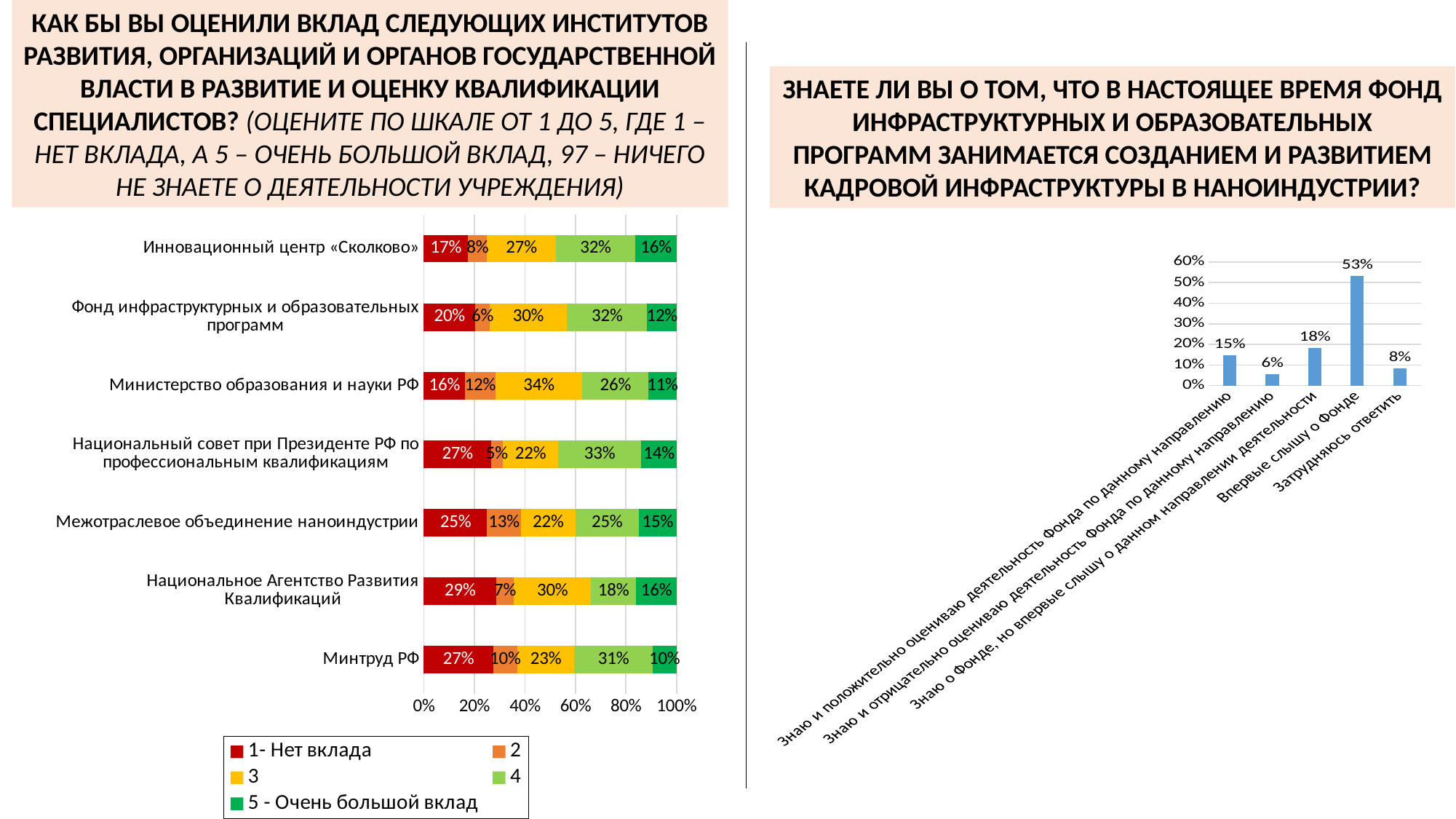

КАК БЫ ВЫ ОЦЕНИЛИ ВКЛАД СЛЕДУЮЩИХ ИНСТИТУТОВ РАЗВИТИЯ, ОРГАНИЗАЦИЙ И ОРГАНОВ ГОСУДАРСТВЕННОЙ ВЛАСТИ В РАЗВИТИЕ И ОЦЕНКУ КВАЛИФИКАЦИИ СПЕЦИАЛИСТОВ? (ОЦЕНИТЕ ПО ШКАЛЕ ОТ 1 ДО 5, ГДЕ 1 – НЕТ ВКЛАДА, А 5 – ОЧЕНЬ БОЛЬШОЙ ВКЛАД, 97 – НИЧЕГО НЕ ЗНАЕТЕ О ДЕЯТЕЛЬНОСТИ УЧРЕЖДЕНИЯ)
ЗНАЕТЕ ЛИ ВЫ О ТОМ, ЧТО В НАСТОЯЩЕЕ ВРЕМЯ ФОНД ИНФРАСТРУКТУРНЫХ И ОБРАЗОВАТЕЛЬНЫХ ПРОГРАММ ЗАНИМАЕТСЯ СОЗДАНИЕМ И РАЗВИТИЕМ КАДРОВОЙ ИНФРАСТРУКТУРЫ В НАНОИНДУСТРИИ?

### Chart

| Category | 1- Нет вклада | 2 | 3 | 4 | 5 - Очень большой вклад |
|---|---|---|---|---|---|
| Инновационный центр «Сколково» | 0.17391304347826103 | 0.07608695652173914 | 0.27173913043478237 | 0.31521739130434817 | 0.16304347826086954 |
| Фонд инфраструктурных и образовательных программ | 0.20289855072463764 | 0.057971014492753624 | 0.30434782608695665 | 0.31884057971014523 | 0.11594202898550723 |
| Министерство образования и науки РФ | 0.16161616161616169 | 0.12121212121212124 | 0.3434343434343435 | 0.26262626262626276 | 0.1111111111111111 |
| Национальный совет при Президенте РФ по профессиональным квалификациям | 0.265625 | 0.046874999999999986 | 0.21875000000000008 | 0.3281250000000002 | 0.140625 |
| Межотраслевое объединение наноиндустрии | 0.25 | 0.13333333333333341 | 0.2166666666666667 | 0.25 | 0.15000000000000008 |
| Национальное Агентство Развития Квалификаций | 0.2857142857142859 | 0.07142857142857142 | 0.30357142857142855 | 0.17857142857142874 | 0.16071428571428578 |
| Минтруд РФ | 0.27380952380952395 | 0.09523809523809525 | 0.22619047619047628 | 0.30952380952380976 | 0.09523809523809525 |

### Chart

| Category |  |
|---|---|
| Знаю и положительно оцениваю деятельность Фонда по данному направлению | 0.146853146853147 |
| Знаю и отрицательно оцениваю деятельность Фонда по данному направлению | 0.055944055944055895 |
| Знаю о Фонде, но впервые слышу о данном направлении деятельности | 0.18181818181818213 |
| Впервые слышу о Фонде | 0.531468531468531 |
| Затрудняюсь ответить | 0.08391608391608397 |